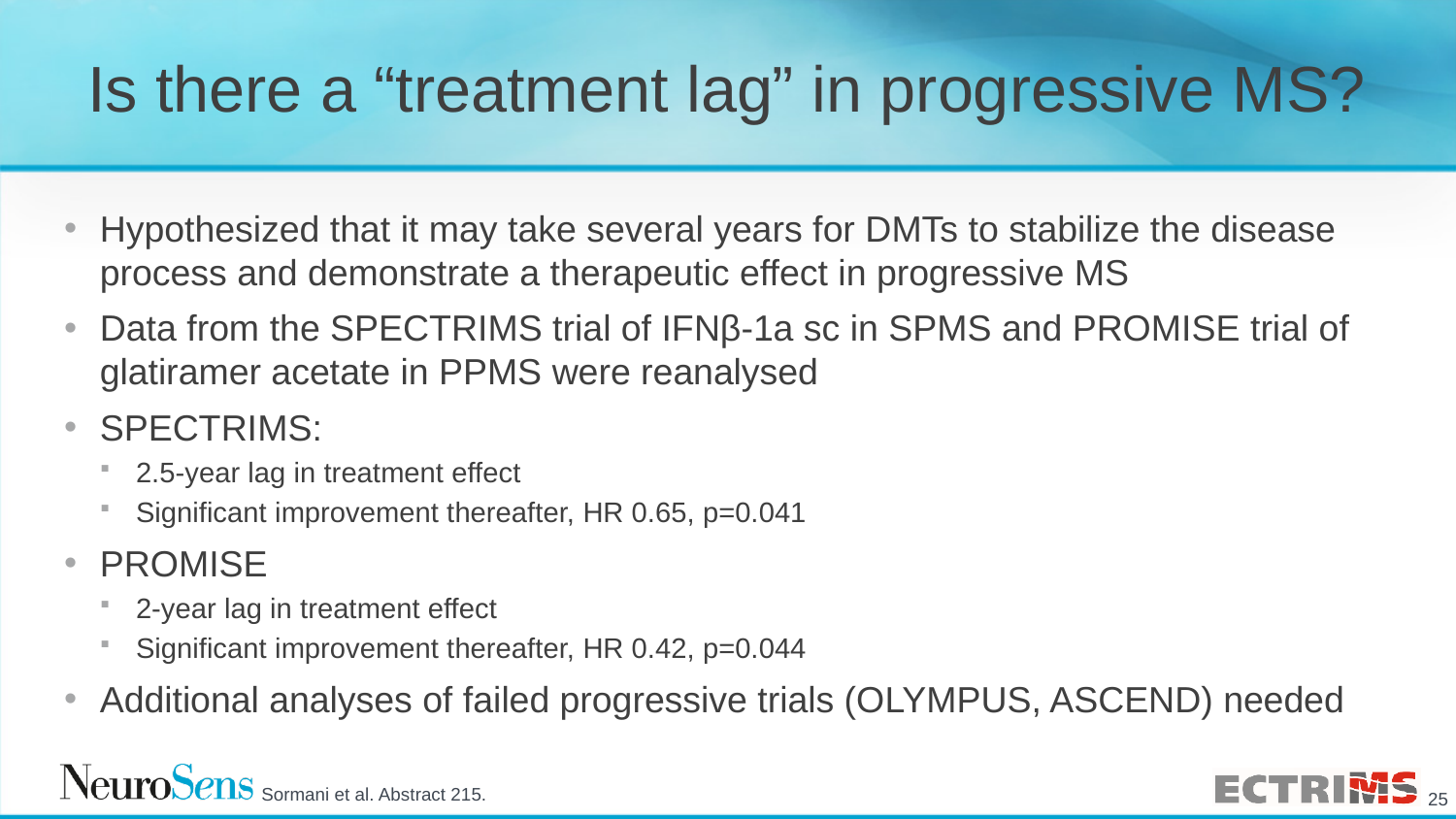

# Is there a “treatment lag” in progressive MS?
Hypothesized that it may take several years for DMTs to stabilize the disease process and demonstrate a therapeutic effect in progressive MS
Data from the SPECTRIMS trial of IFNβ-1a sc in SPMS and PROMISE trial of glatiramer acetate in PPMS were reanalysed
SPECTRIMS:
2.5-year lag in treatment effect
Significant improvement thereafter, HR 0.65, p=0.041
PROMISE
2-year lag in treatment effect
Significant improvement thereafter, HR 0.42, p=0.044
Additional analyses of failed progressive trials (OLYMPUS, ASCEND) needed
Sormani et al. Abstract 215.
25